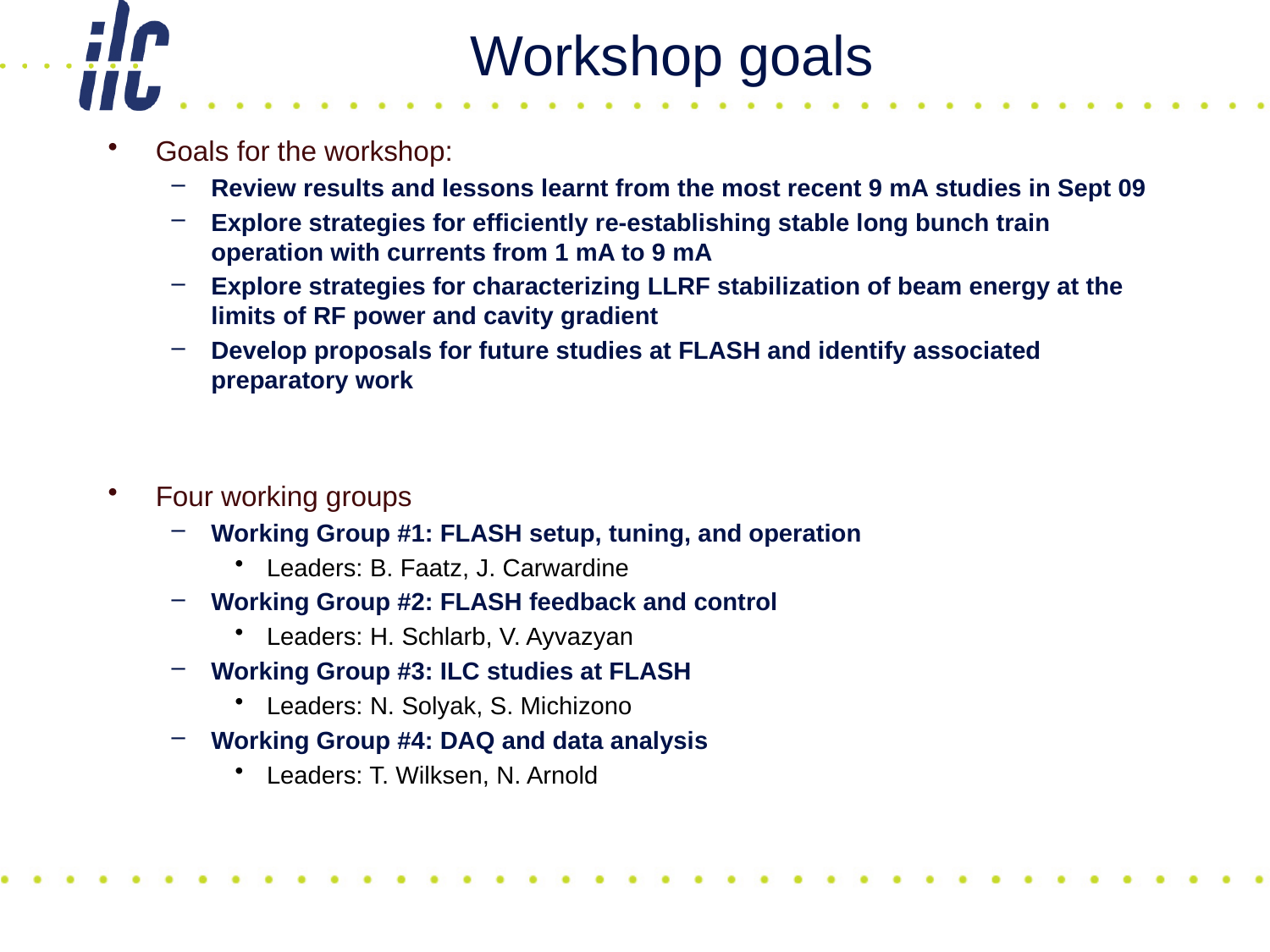

# Workshop goals
Goals for the workshop:
Review results and lessons learnt from the most recent 9 mA studies in Sept 09
Explore strategies for efficiently re-establishing stable long bunch train operation with currents from 1 mA to 9 mA
Explore strategies for characterizing LLRF stabilization of beam energy at the limits of RF power and cavity gradient
Develop proposals for future studies at FLASH and identify associated preparatory work

Four working groups
Working Group #1: FLASH setup, tuning, and operation
Leaders: B. Faatz, J. Carwardine
Working Group #2: FLASH feedback and control
Leaders: H. Schlarb, V. Ayvazyan
Working Group #3: ILC studies at FLASH
Leaders: N. Solyak, S. Michizono
Working Group #4: DAQ and data analysis
Leaders: T. Wilksen, N. Arnold